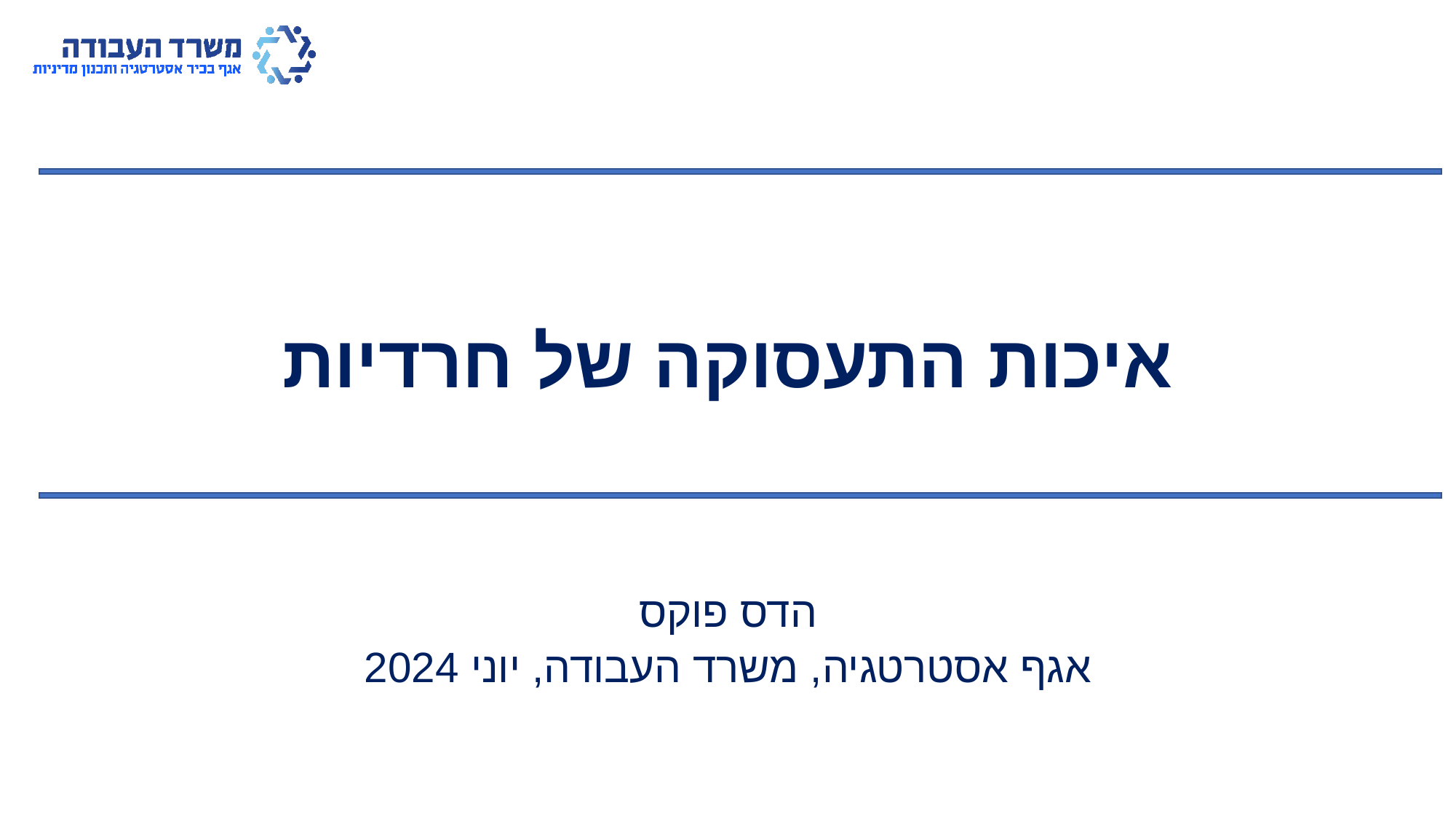

איכות התעסוקה של חרדיות

הדס פוקס
אגף אסטרטגיה, משרד העבודה, יוני 2024